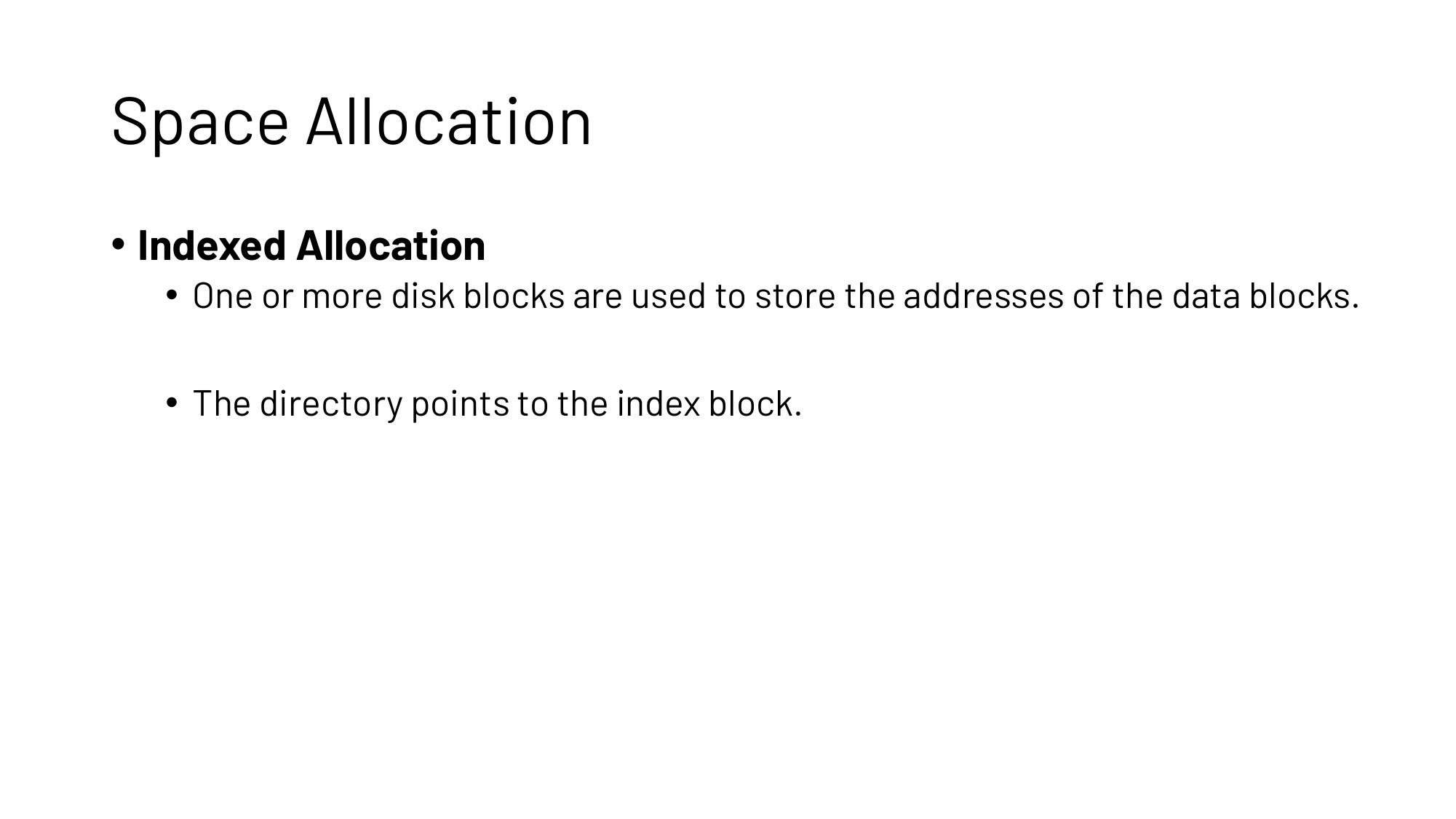

# Space Allocation
Indexed Allocation
One or more disk blocks are used to store the addresses of the data blocks.

The directory points to the index block.